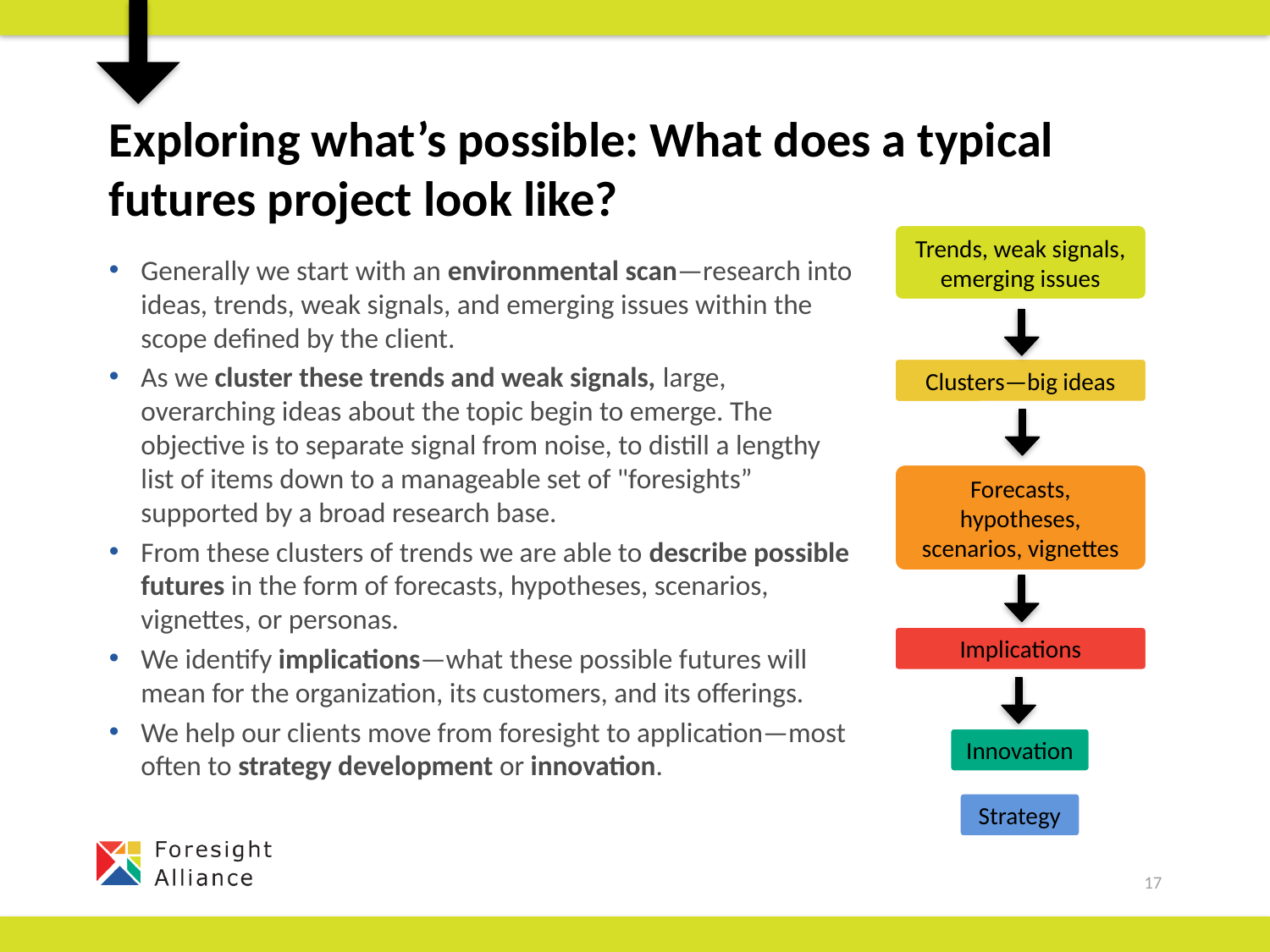

# Exploring what’s possible: What does a typical futures project look like?
Trends, weak signals, emerging issues

Clusters—big ideas

Forecasts, hypotheses, scenarios, vignettes

Implications

Innovation
Strategy
Generally we start with an environmental scan—research into ideas, trends, weak signals, and emerging issues within the scope defined by the client.
As we cluster these trends and weak signals, large, overarching ideas about the topic begin to emerge. The objective is to separate signal from noise, to distill a lengthy list of items down to a manageable set of "foresights” supported by a broad research base.
From these clusters of trends we are able to describe possible futures in the form of forecasts, hypotheses, scenarios, vignettes, or personas.
We identify implications—what these possible futures will mean for the organization, its customers, and its offerings.
We help our clients move from foresight to application—most often to strategy development or innovation.

17